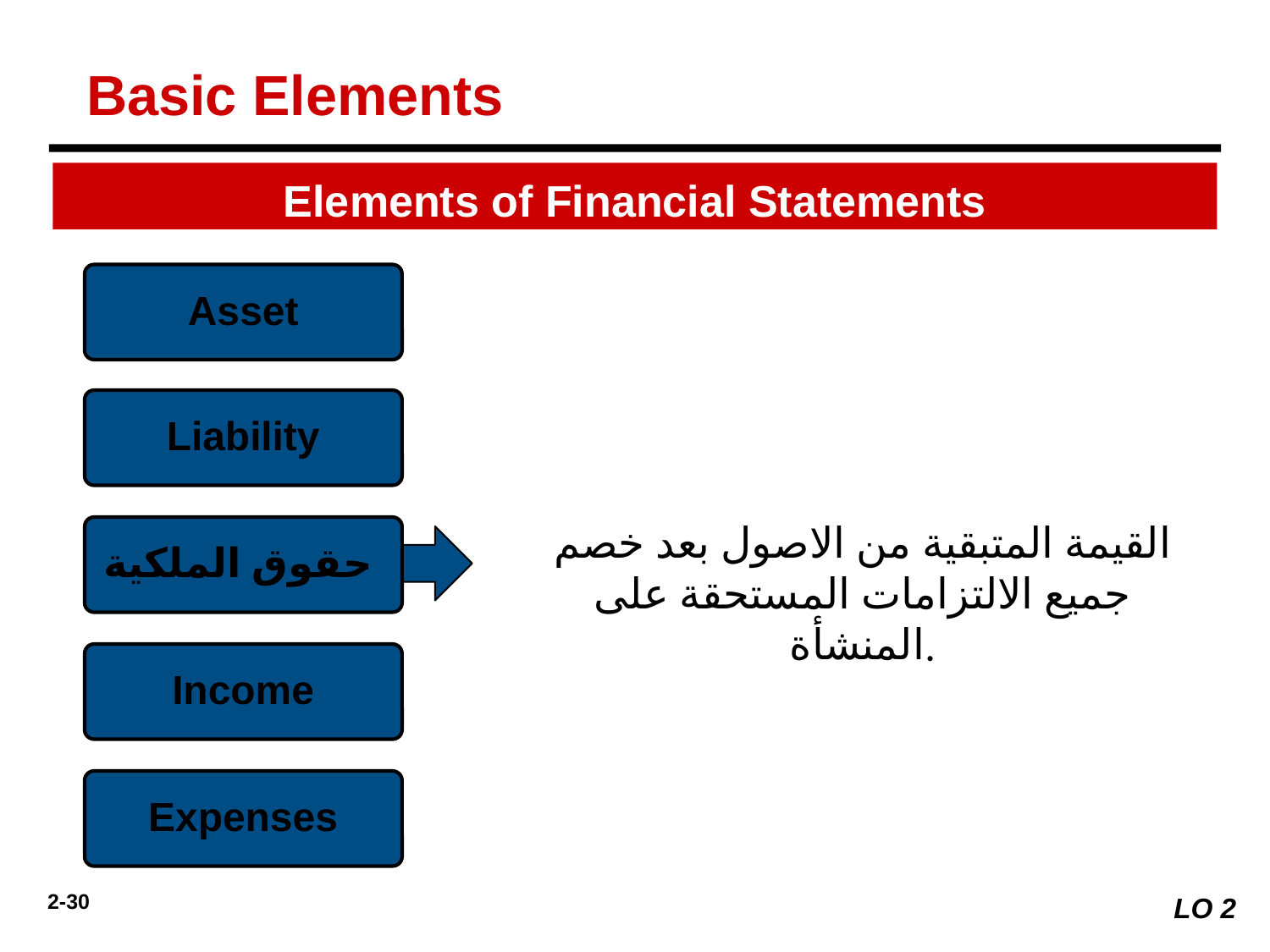

Basic Elements

Elements of Financial Statements
Asset
Liability
القيمة المتبقية من الاصول بعد خصم جميع الالتزامات المستحقة على المنشأة.
حقوق الملكية

Income
Expenses
LO 2